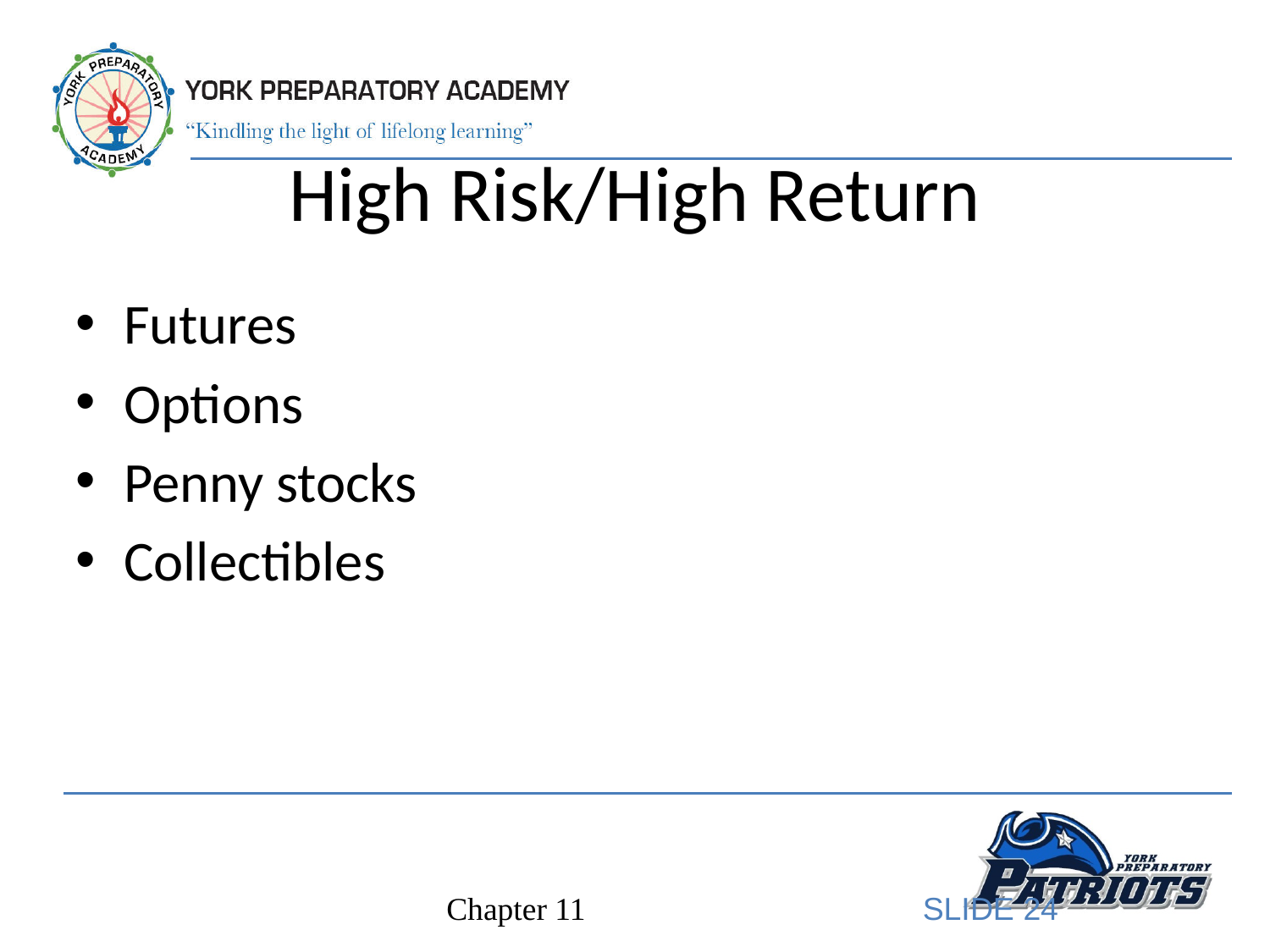

# High Risk/High Return
Futures
Options
Penny stocks
Collectibles
SLIDE 24
Chapter 11